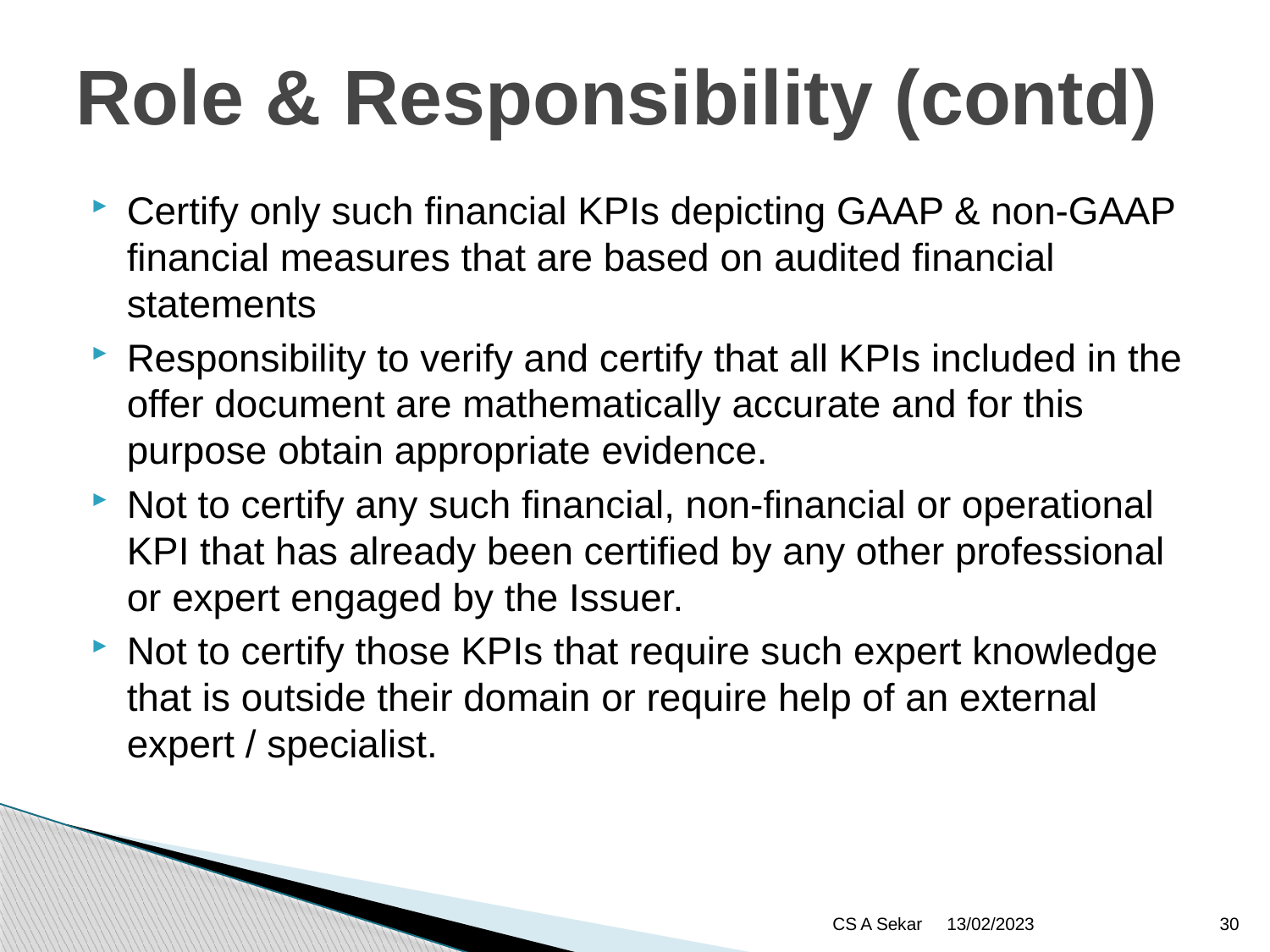

# Role & Responsibility (contd)
Certify only such financial KPIs depicting GAAP & non-GAAP financial measures that are based on audited financial statements
Responsibility to verify and certify that all KPIs included in the offer document are mathematically accurate and for this purpose obtain appropriate evidence.
Not to certify any such financial, non-financial or operational KPI that has already been certified by any other professional or expert engaged by the Issuer.
Not to certify those KPIs that require such expert knowledge that is outside their domain or require help of an external expert / specialist.
CS A Sekar
13/02/2023
30